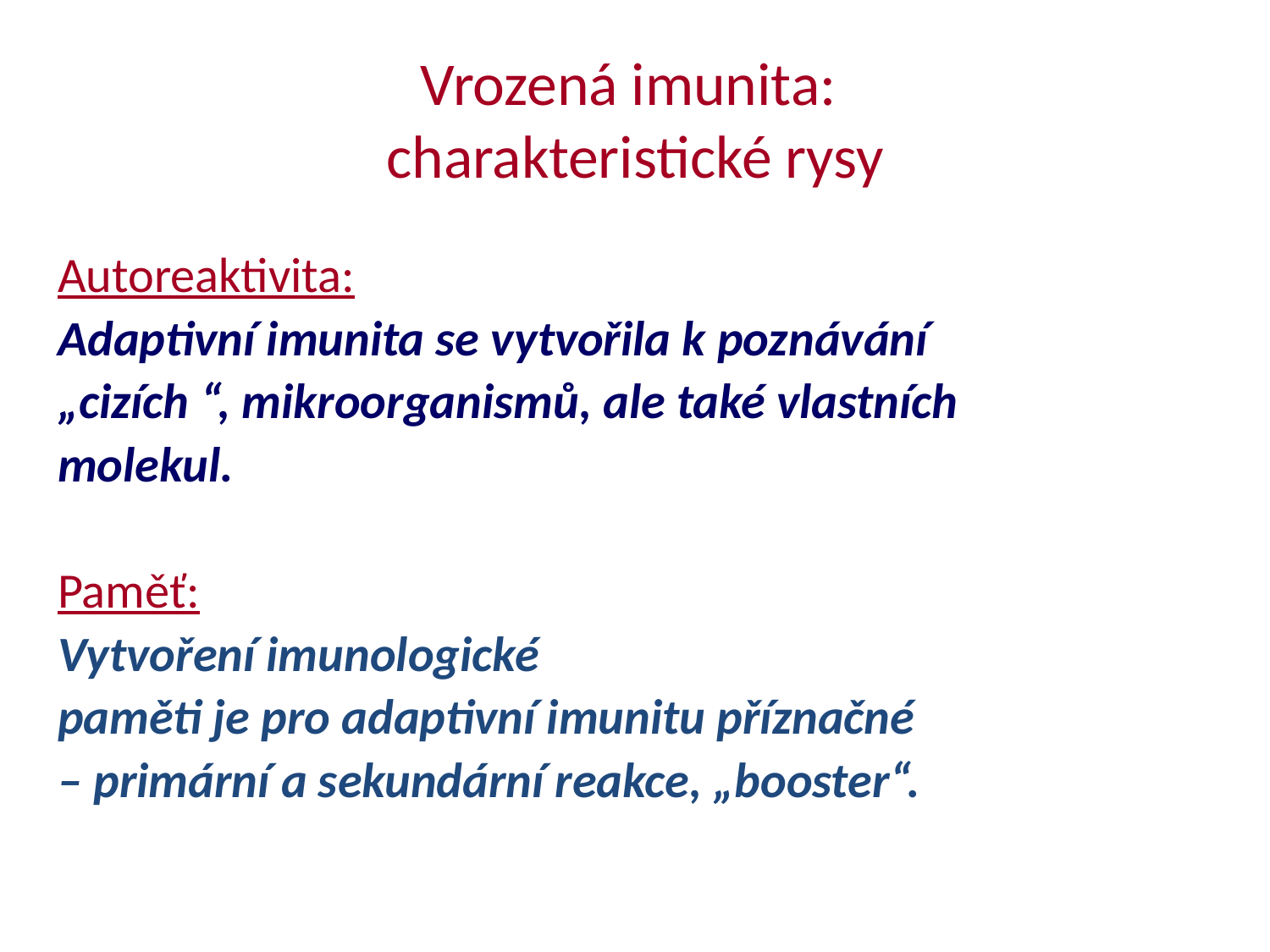

# Vrozená imunita: charakteristické rysy
Autoreaktivita:
Adaptivní imunita se vytvořila k poznávání
„cizích “, mikroorganismů, ale také vlastních
molekul.

Paměť:
Vytvoření imunologické
paměti je pro adaptivní imunitu příznačné
– primární a sekundární reakce, „booster“.